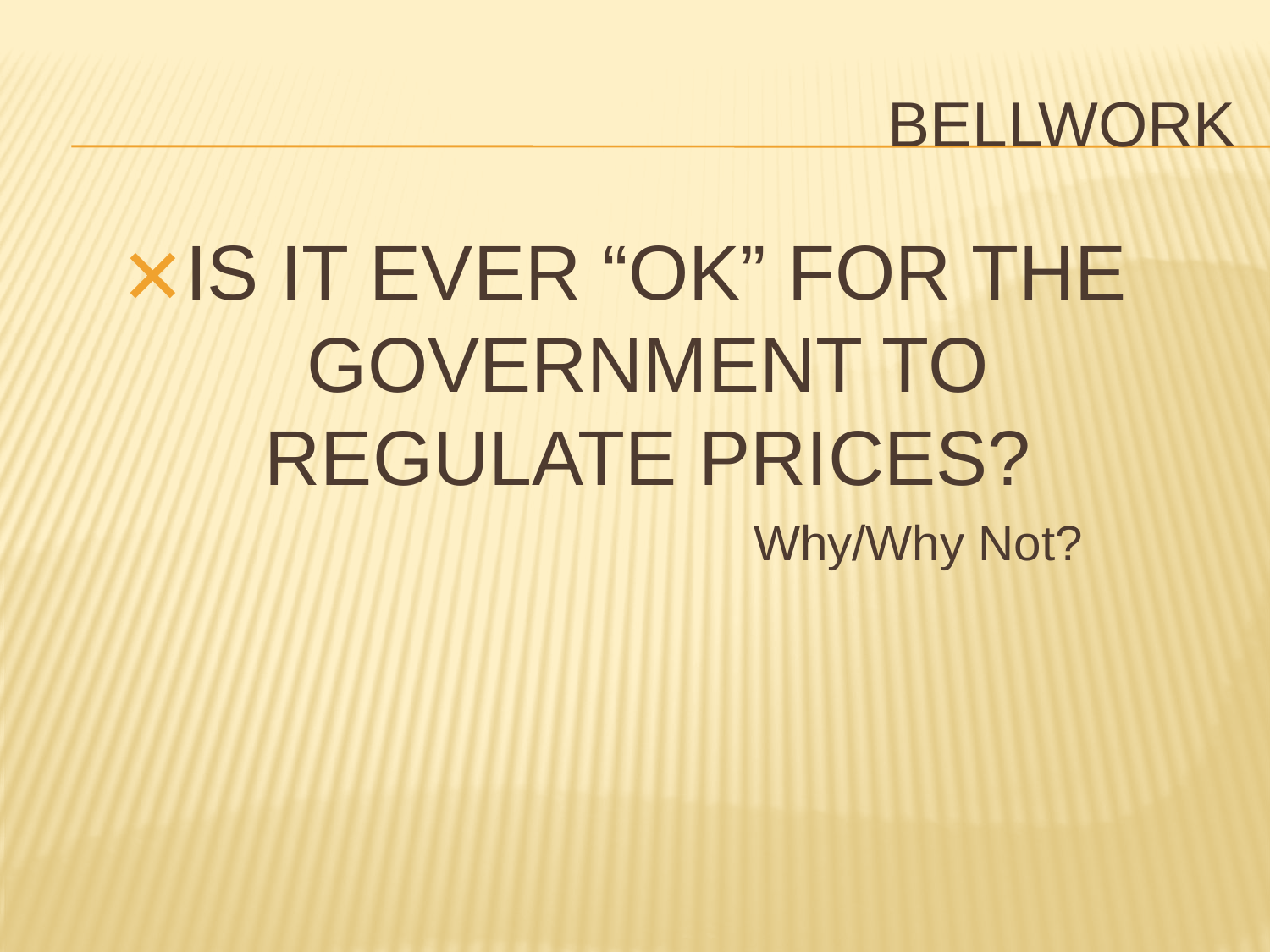

# BELLWORK
IS IT EVER “OK” FOR THE GOVERNMENT TO REGULATE PRICES?
					Why/Why Not?